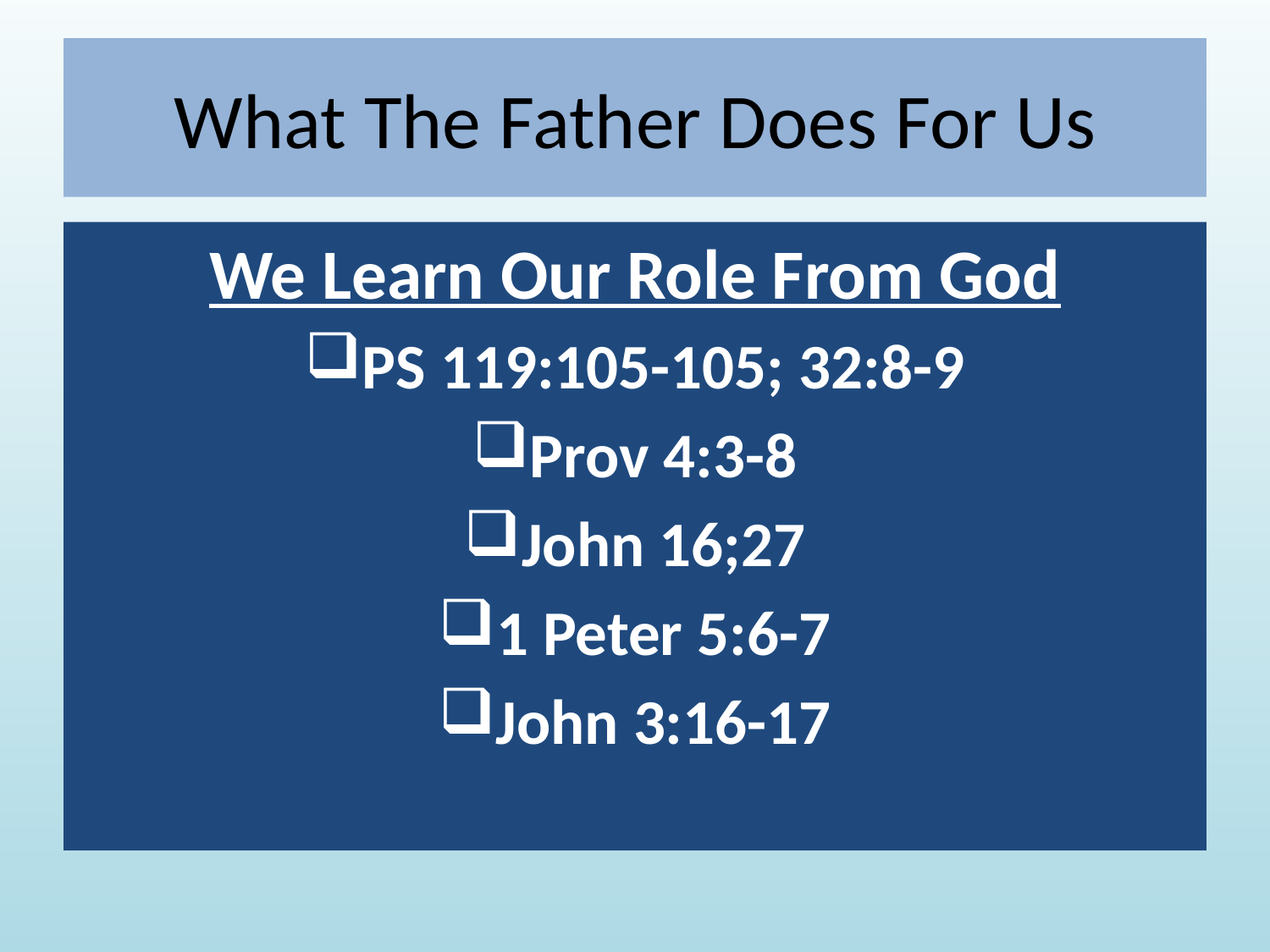

# What The Father Does For Us
We Learn Our Role From God
PS 119:105-105; 32:8-9
Prov 4:3-8
John 16;27
1 Peter 5:6-7
John 3:16-17